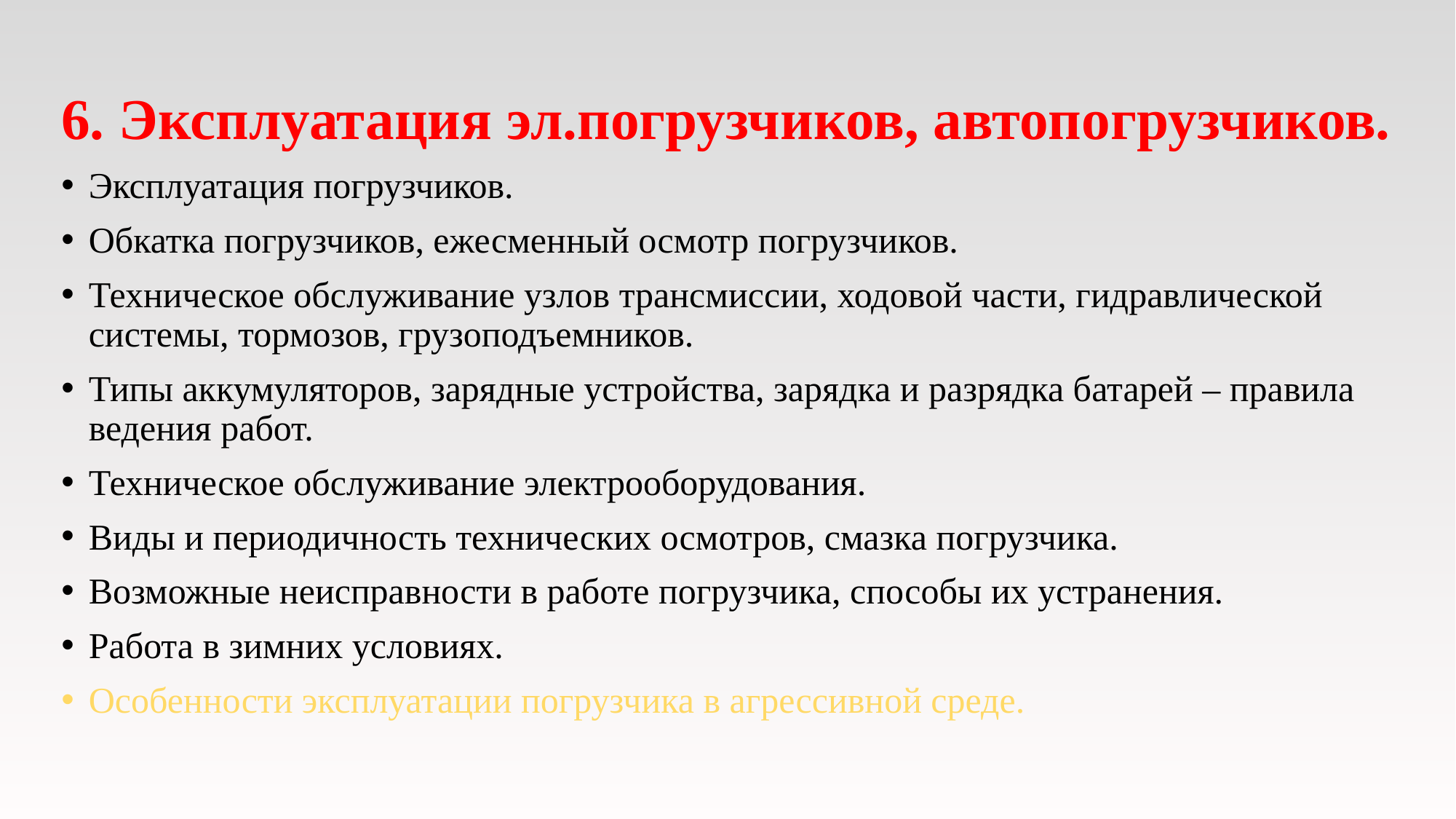

6. Эксплуатация эл.погрузчиков, автопогрузчиков.
Эксплуатация погрузчиков.
Обкатка погрузчиков, ежесменный осмотр погрузчиков.
Техническое обслуживание узлов трансмиссии, ходовой части, гидравлической системы, тормозов, грузоподъемников.
Типы аккумуляторов, зарядные устройства, зарядка и разрядка батарей – правила ведения работ.
Техническое обслуживание электрооборудования.
Виды и периодичность технических осмотров, смазка погрузчика.
Возможные неисправности в работе погрузчика, способы их устранения.
Работа в зимних условиях.
Особенности эксплуатации погрузчика в агрессивной среде.